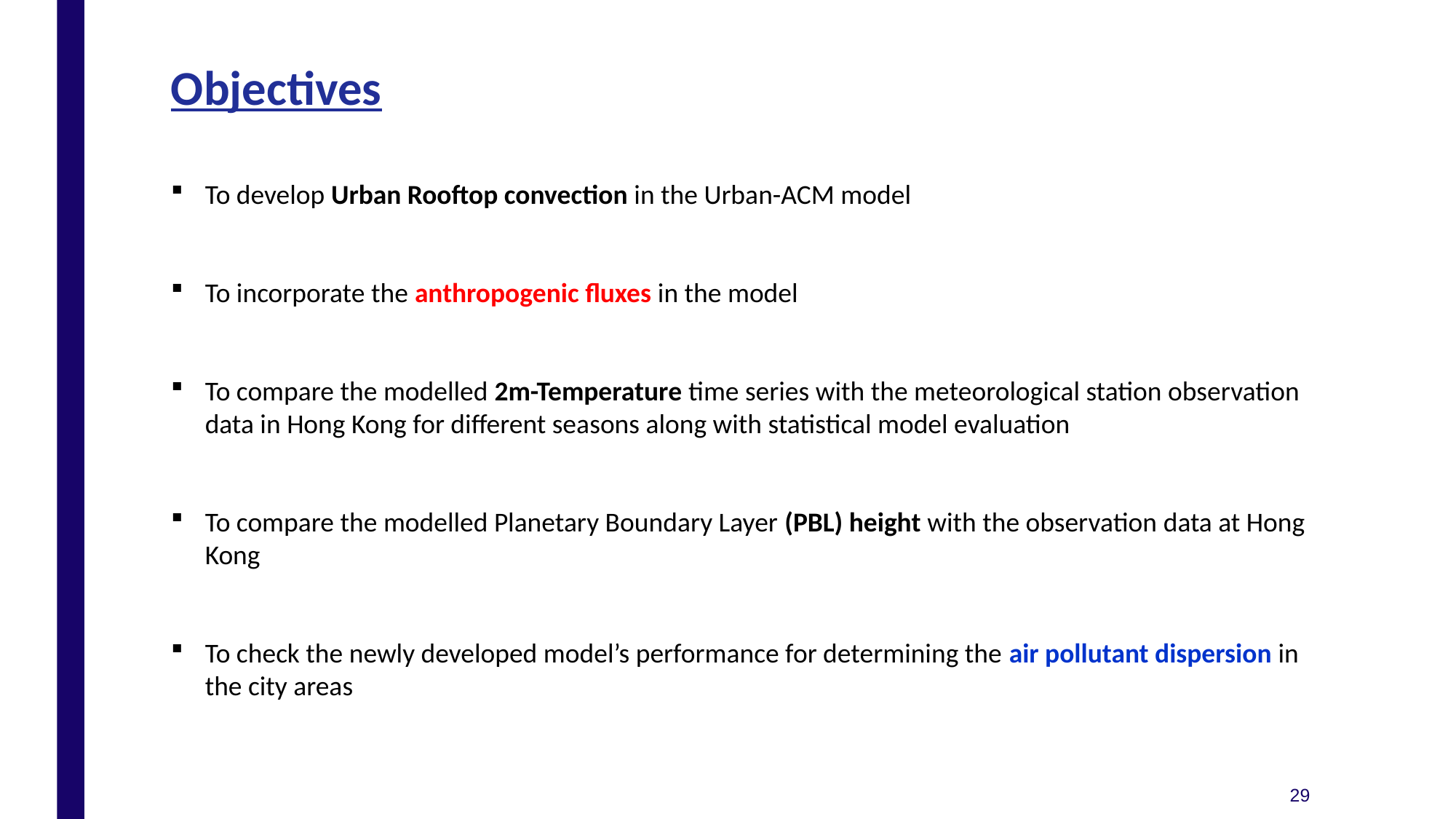

Objectives

To develop Urban Rooftop convection in the Urban-ACM model

To incorporate the anthropogenic fluxes in the model

To compare the modelled 2m-Temperature time series with the meteorological station observation data in Hong Kong for different seasons along with statistical model evaluation

To compare the modelled Planetary Boundary Layer (PBL) height with the observation data at Hong Kong

To check the newly developed model’s performance for determining the air pollutant dispersion in the city areas

29